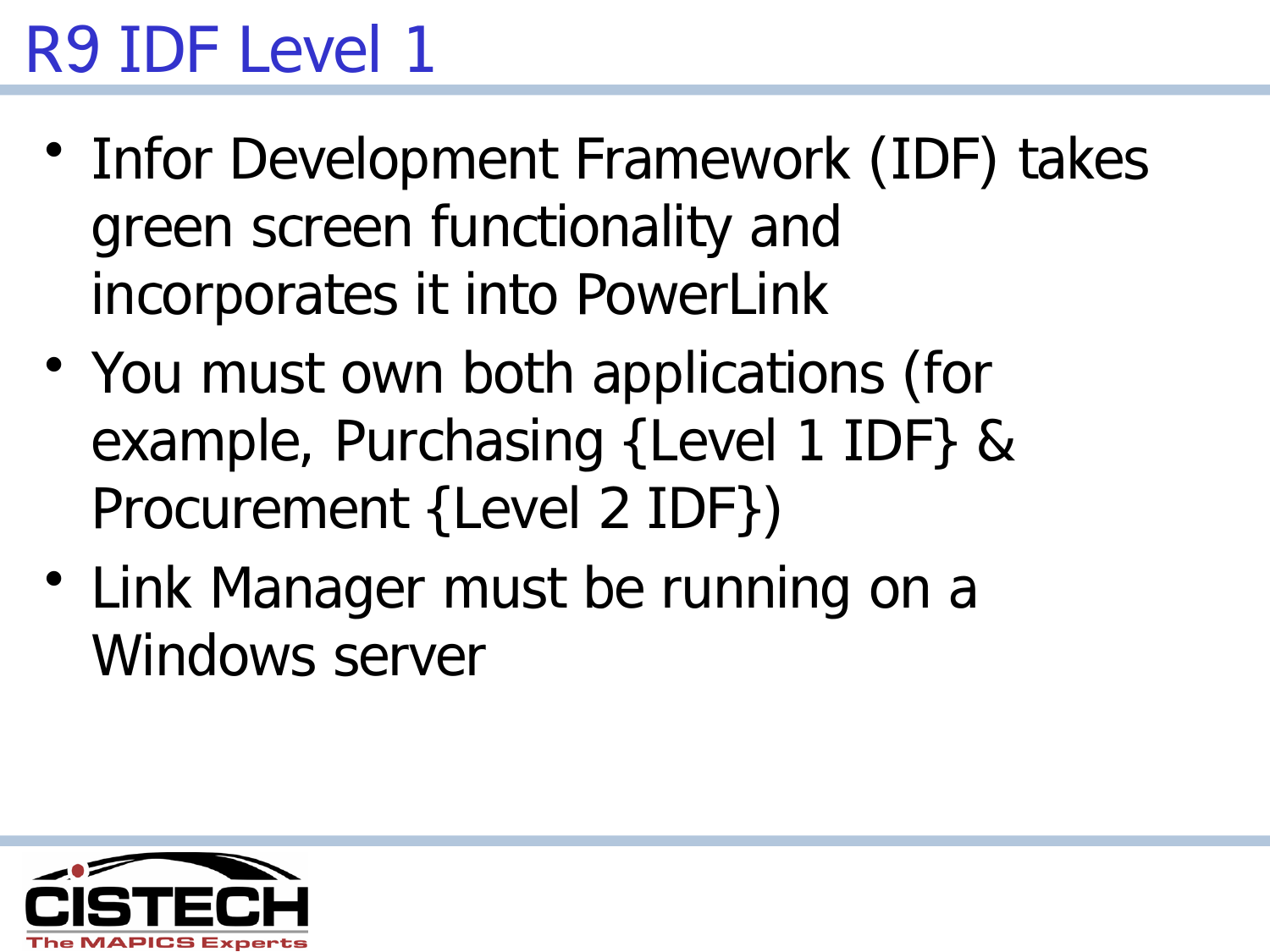

# R9 IDF Level 1
Infor Development Framework (IDF) takes green screen functionality and incorporates it into PowerLink
You must own both applications (for example, Purchasing {Level 1 IDF} & Procurement {Level 2 IDF})
Link Manager must be running on a Windows server